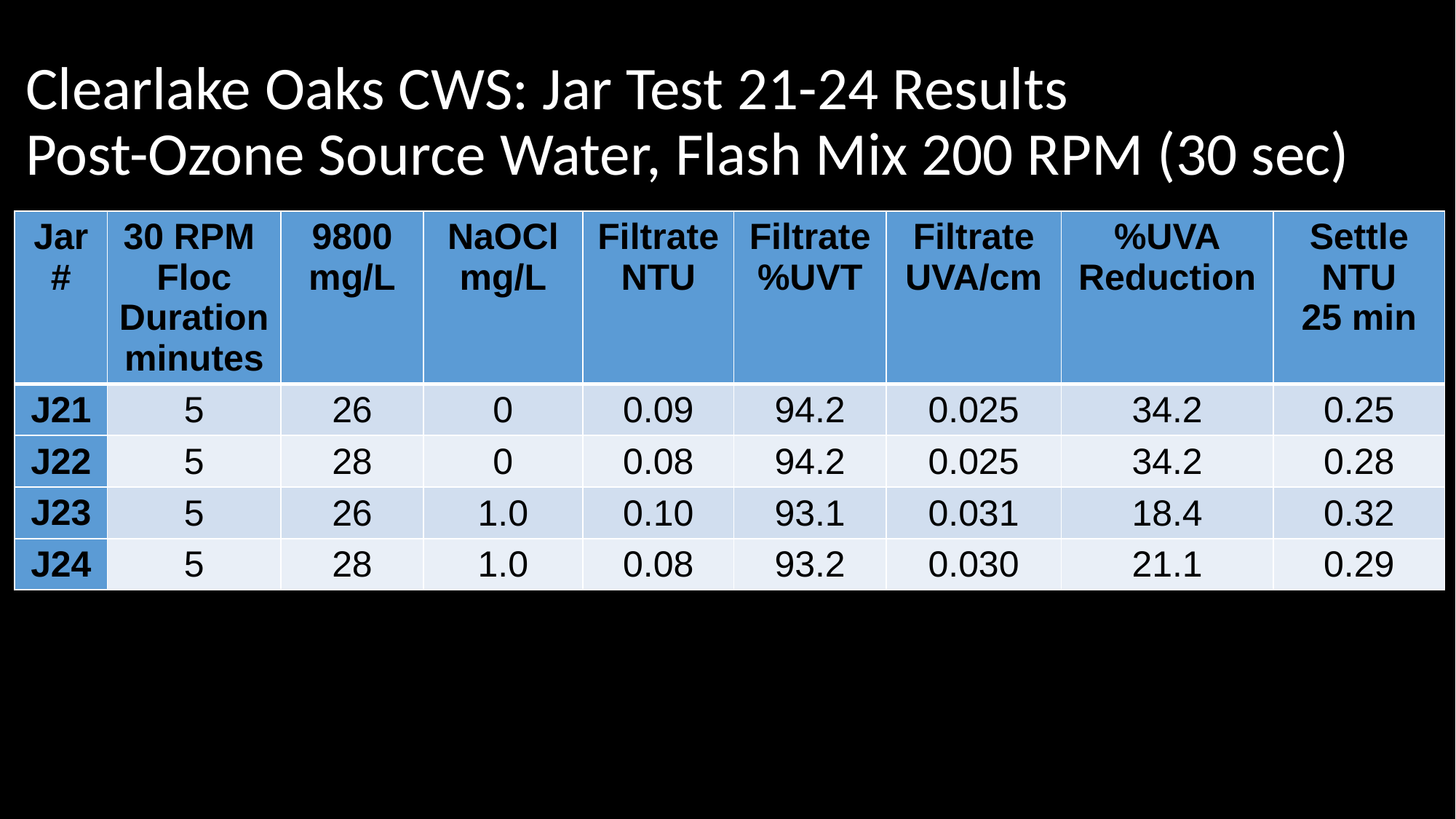

# Clearlake Oaks CWS: Jar Test 21-24 Results Post-Ozone Source Water, Flash Mix 200 RPM (30 sec)
| Jar # | 30 RPM Floc Duration minutes | 9800 mg/L | NaOCl mg/L | Filtrate NTU | Filtrate %UVT | Filtrate UVA/cm | %UVA Reduction | Settle NTU 25 min |
| --- | --- | --- | --- | --- | --- | --- | --- | --- |
| J21 | 5 | 26 | 0 | 0.09 | 94.2 | 0.025 | 34.2 | 0.25 |
| J22 | 5 | 28 | 0 | 0.08 | 94.2 | 0.025 | 34.2 | 0.28 |
| J23 | 5 | 26 | 1.0 | 0.10 | 93.1 | 0.031 | 18.4 | 0.32 |
| J24 | 5 | 28 | 1.0 | 0.08 | 93.2 | 0.030 | 21.1 | 0.29 |